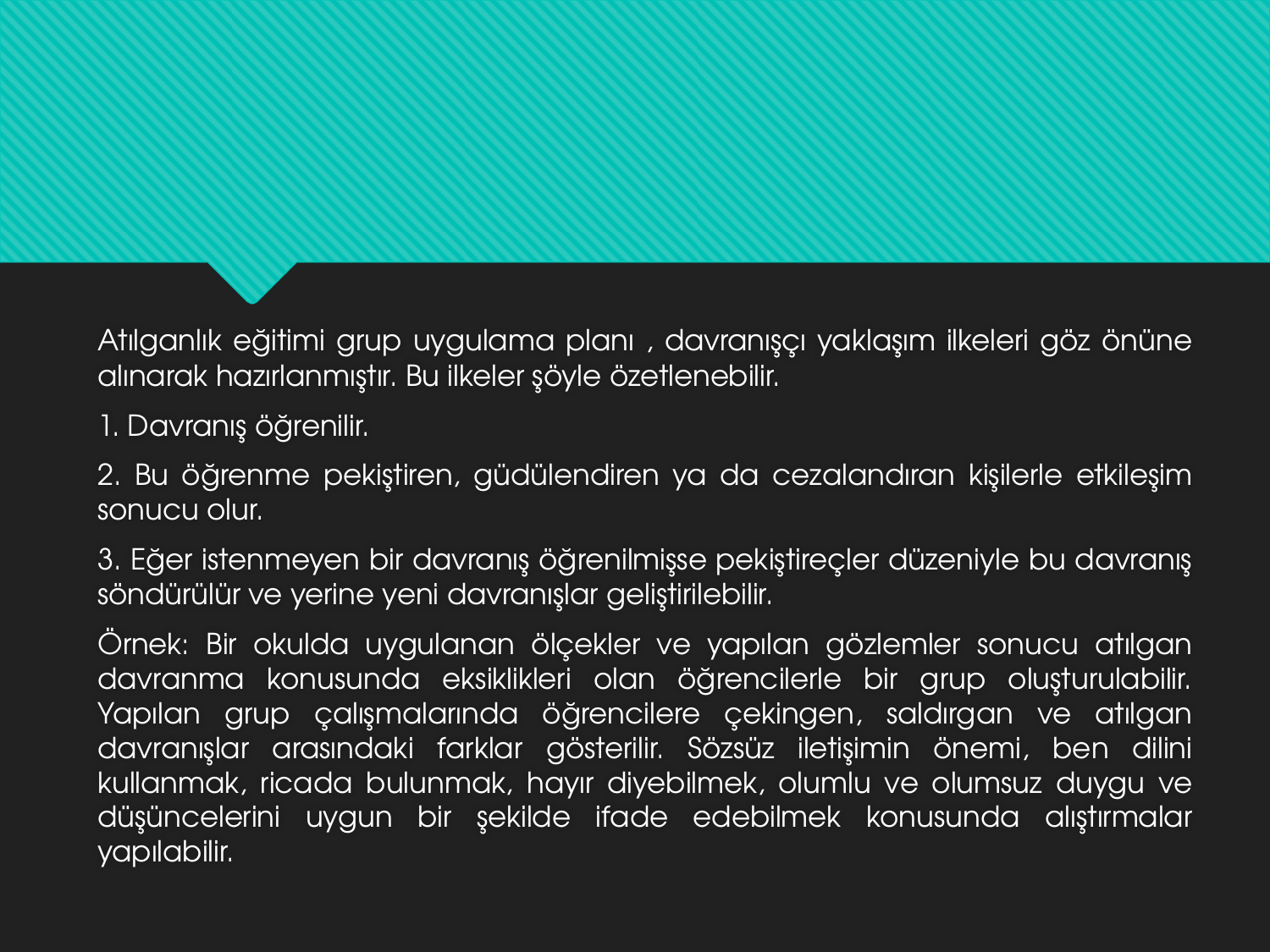

#
Atılganlık eğitimi grup uygulama planı , davranışçı yaklaşım ilkeleri göz önüne alınarak hazırlanmıştır. Bu ilkeler şöyle özetlenebilir.
1. Davranış öğrenilir.
2. Bu öğrenme pekiştiren, güdülendiren ya da cezalandıran kişilerle etkileşim sonucu olur.
3. Eğer istenmeyen bir davranış öğrenilmişse pekiştireçler düzeniyle bu davranış söndürülür ve yerine yeni davranışlar geliştirilebilir.
Örnek: Bir okulda uygulanan ölçekler ve yapılan gözlemler sonucu atılgan davranma konusunda eksiklikleri olan öğrencilerle bir grup oluşturulabilir. Yapılan grup çalışmalarında öğrencilere çekingen, saldırgan ve atılgan davranışlar arasındaki farklar gösterilir. Sözsüz iletişimin önemi, ben dilini kullanmak, ricada bulunmak, hayır diyebilmek, olumlu ve olumsuz duygu ve düşüncelerini uygun bir şekilde ifade edebilmek konusunda alıştırmalar yapılabilir.